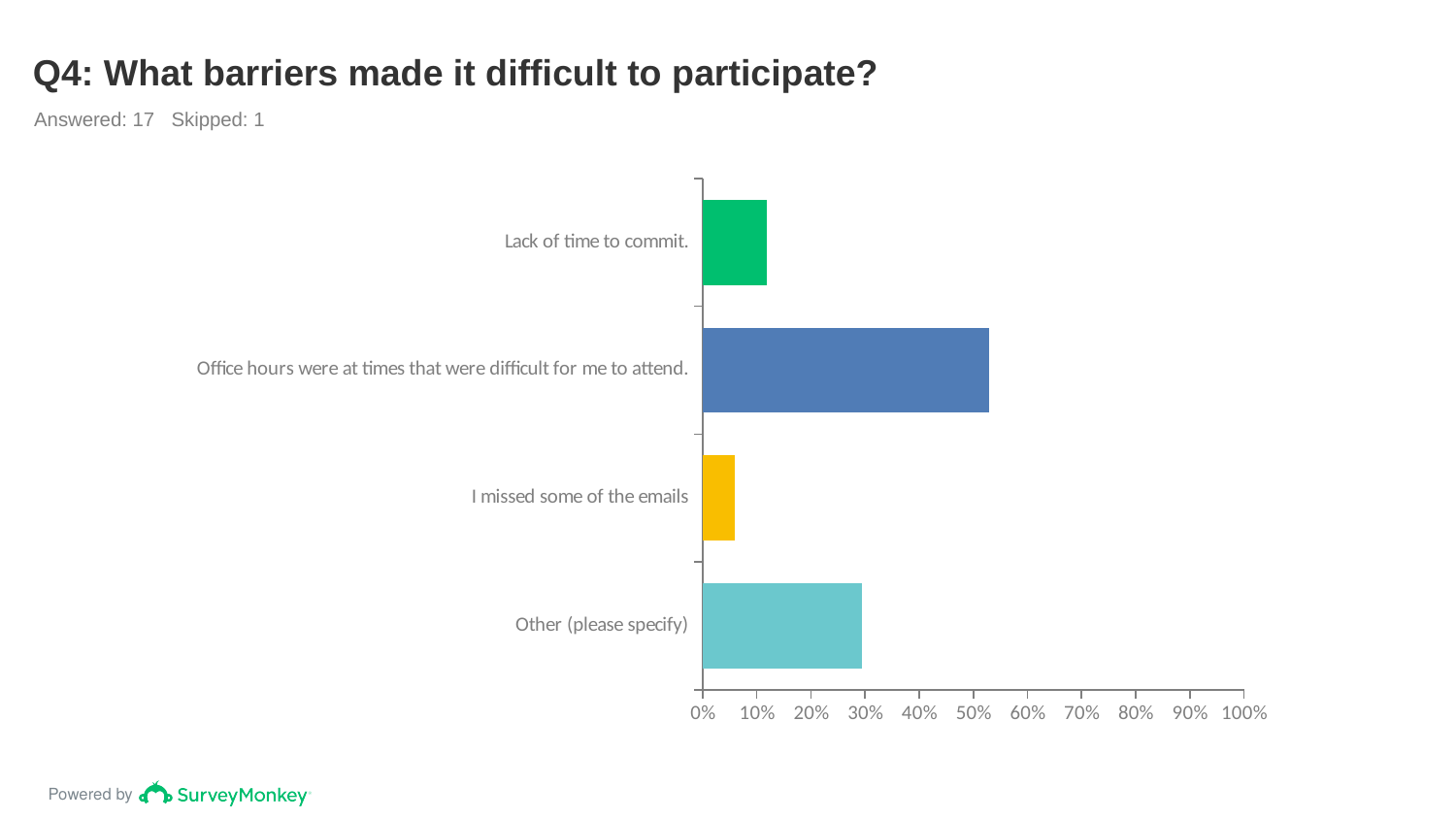

# Q4: What barriers made it difficult to participate?
Answered: 17   Skipped: 1

### Chart

| Category |   |
|---|---|
| Lack of time to commit. | 0.1176 |
| Office hours were at times that were difficult for me to attend. | 0.5294 |
| I missed some of the emails | 0.0588 |
| Other (please specify) | 0.2941 |